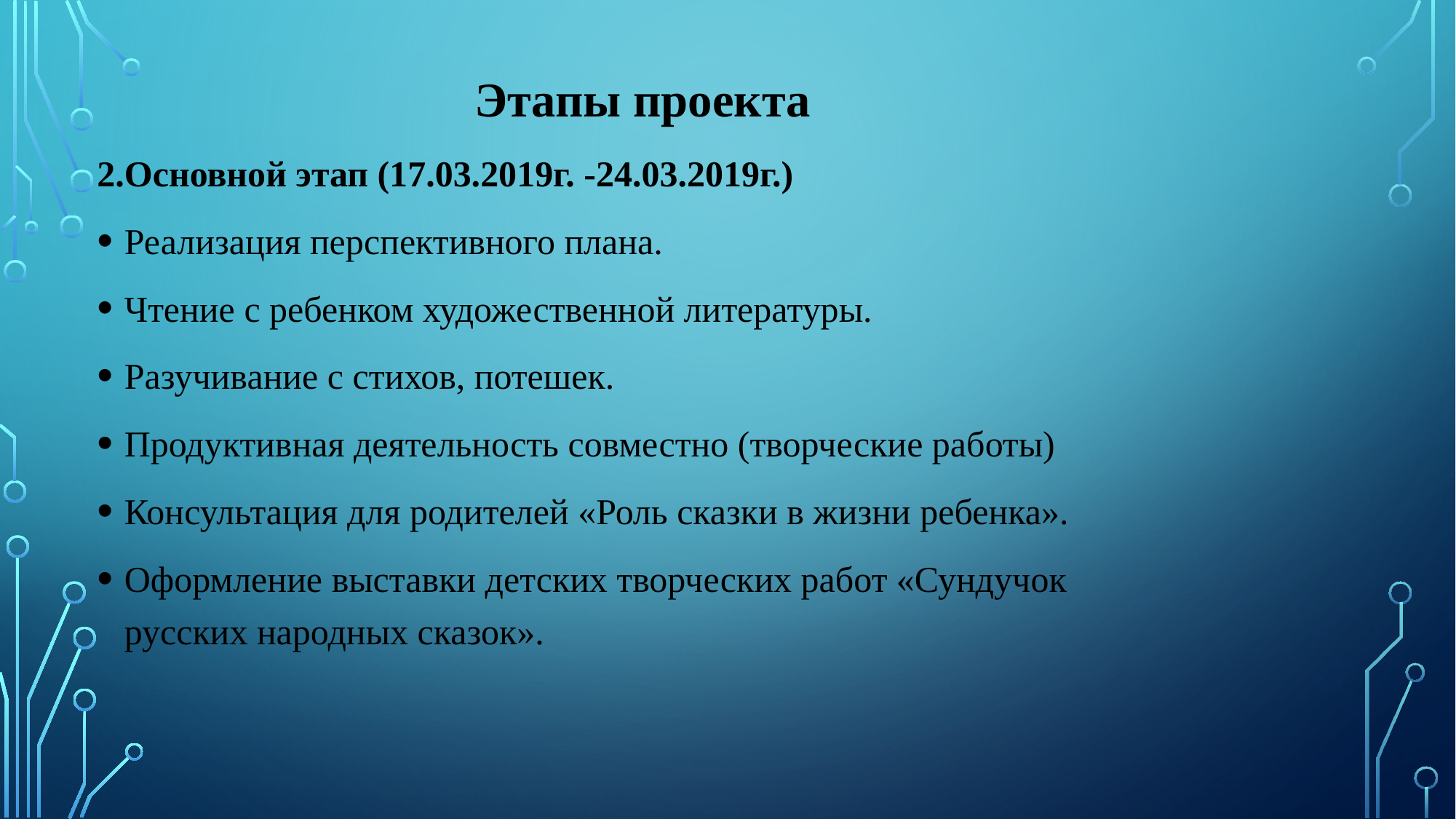

Этапы проекта
2.Основной этап (17.03.2019г. -24.03.2019г.)
Реализация перспективного плана.
Чтение с ребенком художественной литературы.
Разучивание с стихов, потешек.
Продуктивная деятельность совместно (творческие работы)
Консультация для родителей «Роль сказки в жизни ребенка».
Оформление выставки детских творческих работ «Сундучок русских народных сказок».